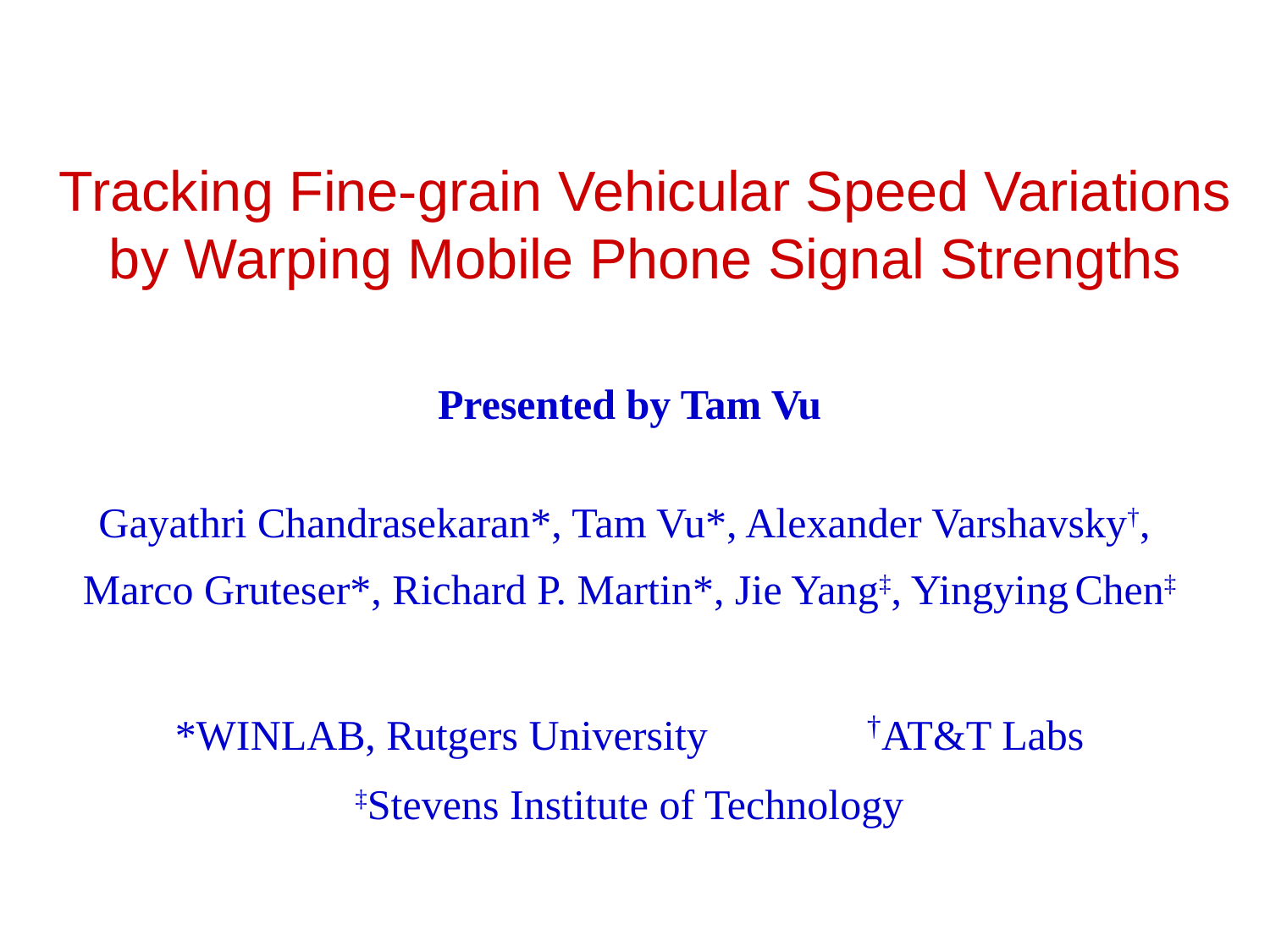

# Tracking Fine-grain Vehicular Speed Variations by Warping Mobile Phone Signal Strengths
Presented by Tam Vu
Gayathri Chandrasekaran*, Tam Vu*, Alexander Varshavsky†,
Marco Gruteser*, Richard P. Martin*, Jie Yang‡, Yingying Chen‡

*WINLAB, Rutgers University               †AT&T Labs
‡Stevens Institute of Technology